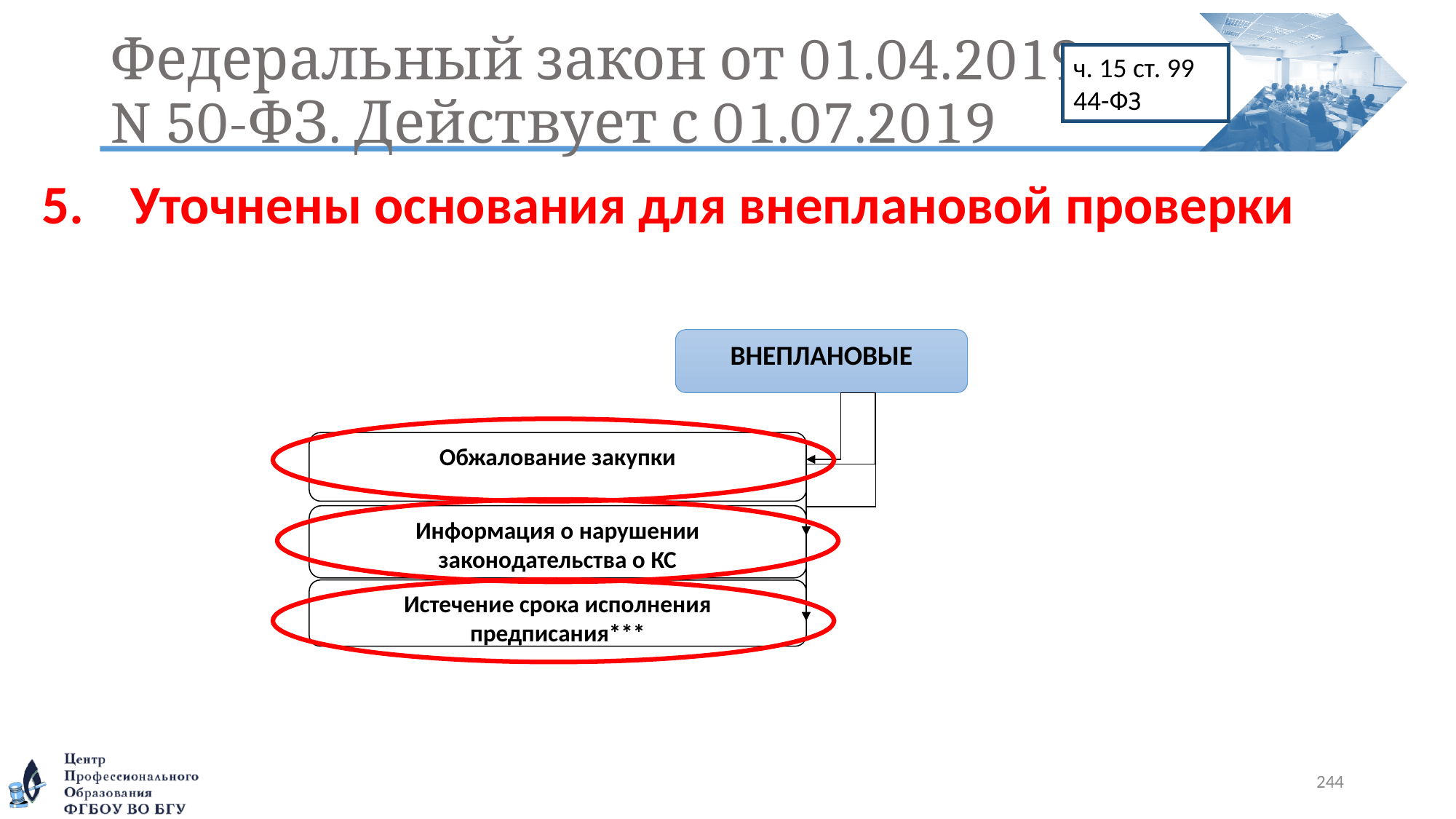

# Федеральный закон от 01.04.2019 N 50-ФЗ. Действует с 01.07.2019
ч. 15 ст. 99 44-ФЗ
Уточнены основания для внеплановой проверки

ВНЕПЛАНОВЫЕ

Обжалование закупки

Информация о нарушении законодательства о КС

Истечение срока исполнения предписания***
244